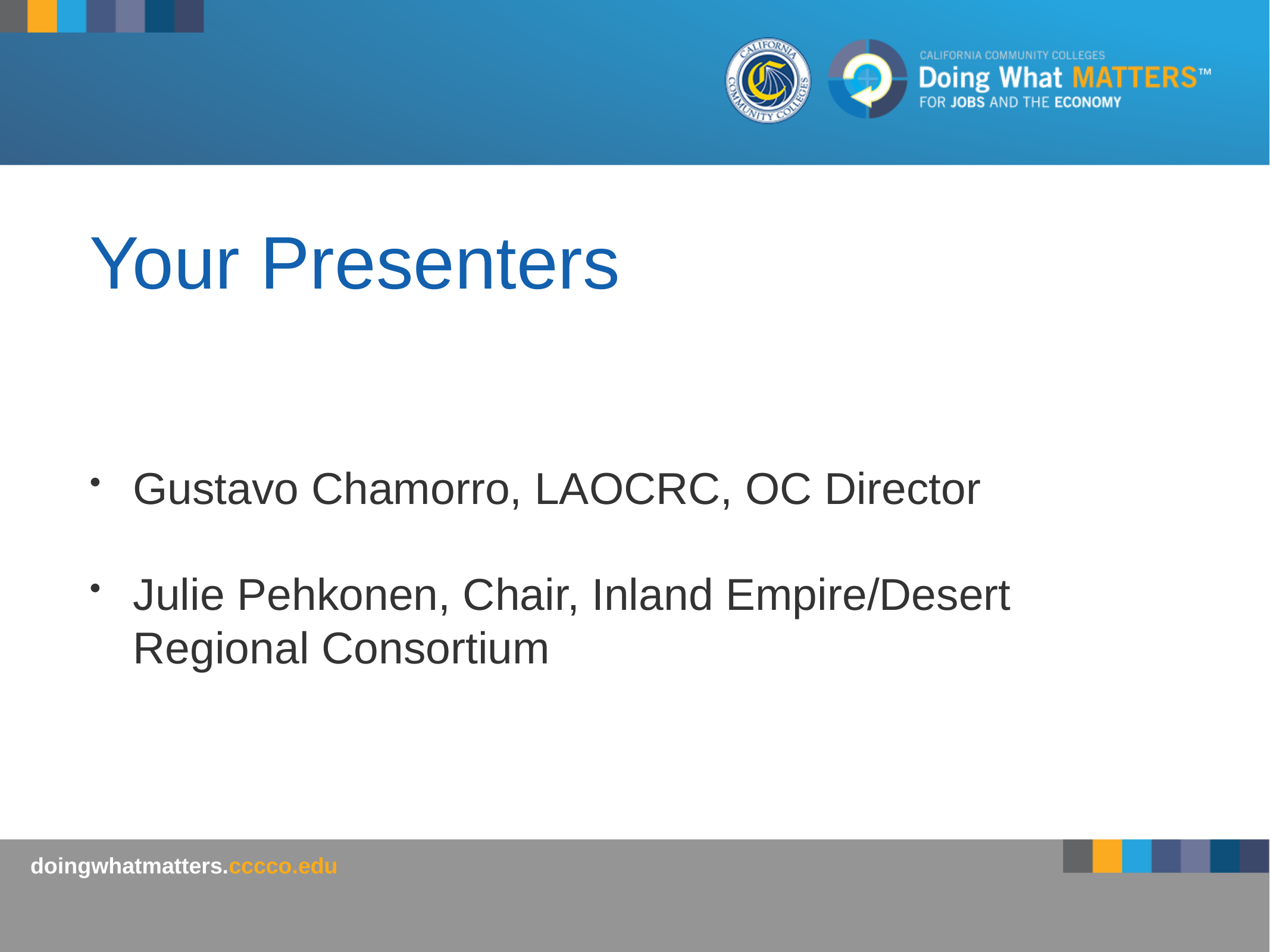

# Your Presenters
Gustavo Chamorro, LAOCRC, OC Director
Julie Pehkonen, Chair, Inland Empire/Desert Regional Consortium